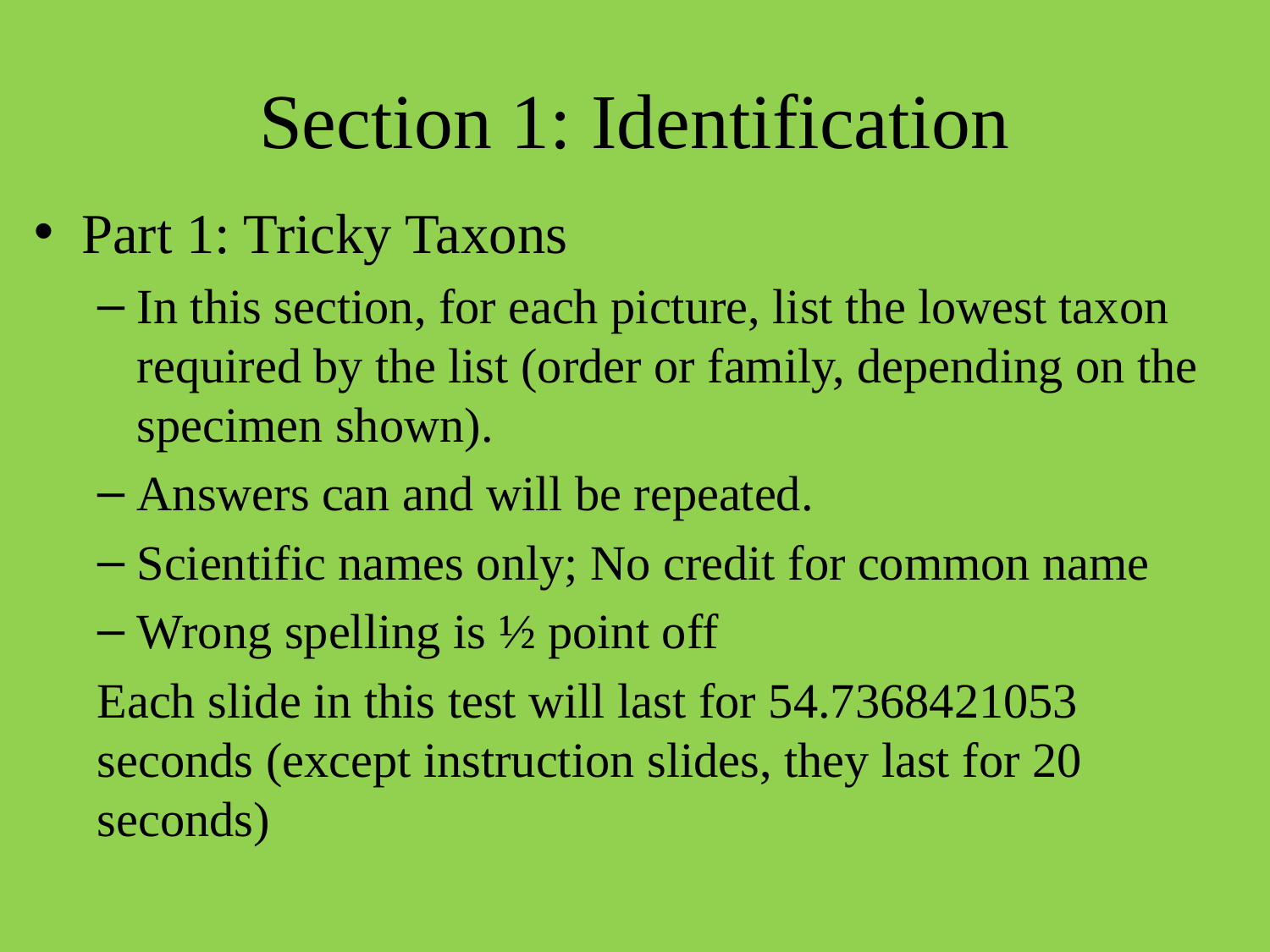

# Section 1: Identification
Part 1: Tricky Taxons
In this section, for each picture, list the lowest taxon required by the list (order or family, depending on the specimen shown).
Answers can and will be repeated.
Scientific names only; No credit for common name
Wrong spelling is ½ point off
Each slide in this test will last for 54.7368421053 seconds (except instruction slides, they last for 20 seconds)